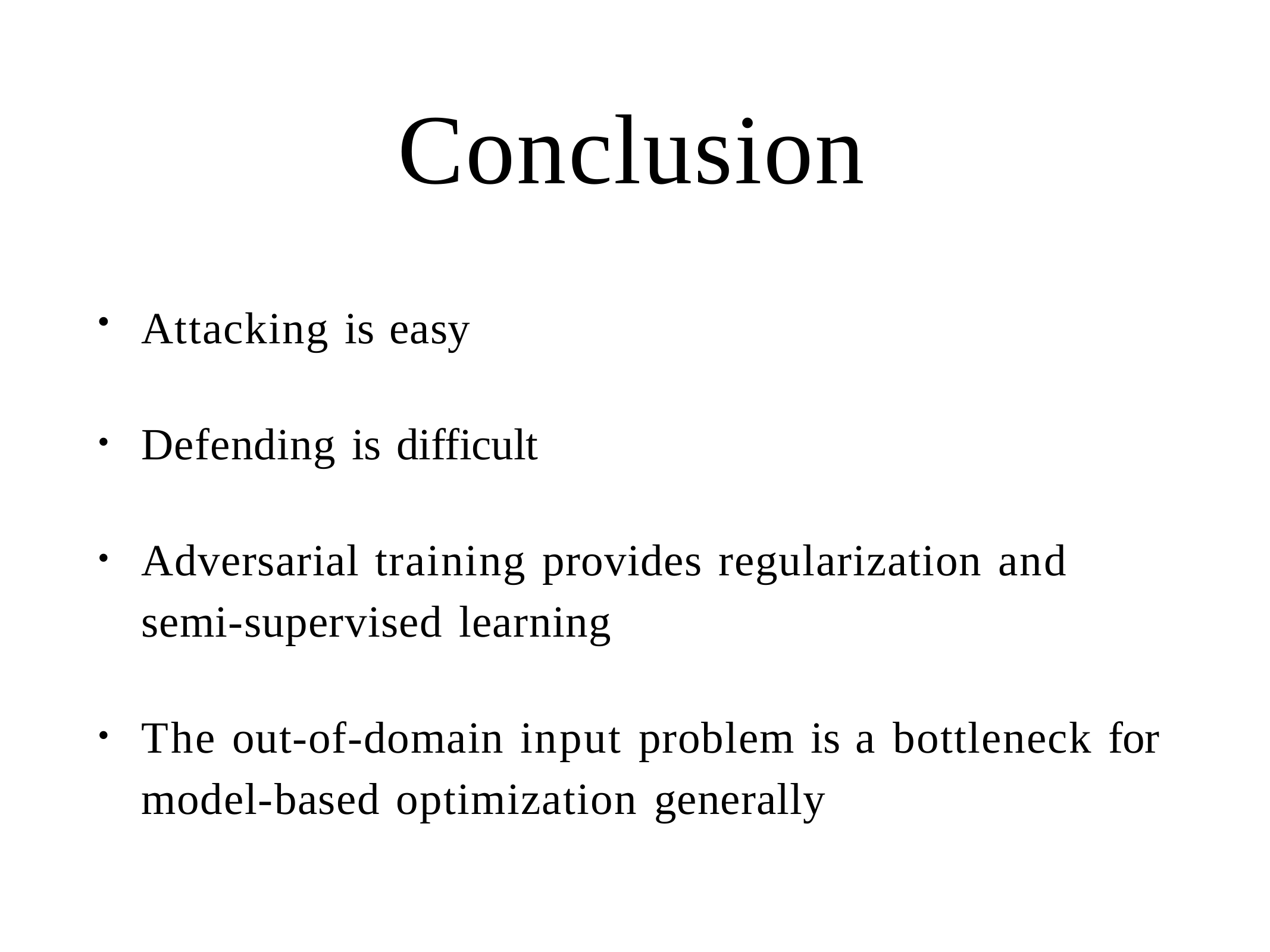

# Conclusion
Attacking is easy

Defending is difficult

Adversarial training provides regularization and semi-supervised learning

The out-of-domain input problem is a bottleneck for model-based optimization generally